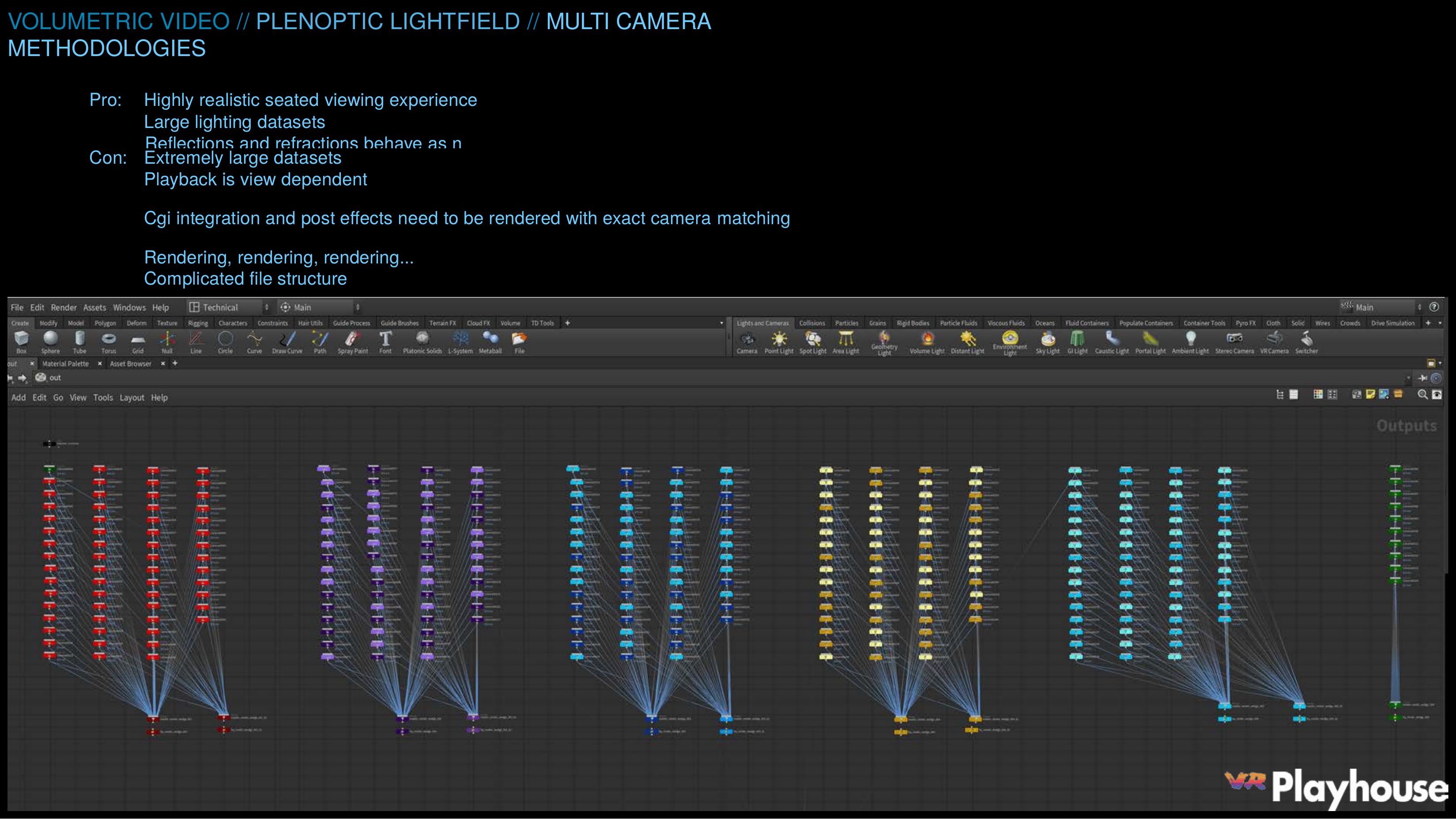

VOLUMETRIC VIDEO // PLENOPTIC LIGHTFIELD // MULTI CAMERA METHODOLOGIES

Pro:	Highly realistic seated viewing experience  Large lighting datasets
 	 	 	 	 	Reflections and refractions behave as n the real world
|  |  |  | Con: | Extremely large datasets |
| --- | --- | --- | --- | --- |
|  |  |  |  | Playback is view dependent |
|  |  |  |  | Cgi integration and post effects need to be rendered with exact camera matching |
|  |  |  |  | Rendering, rendering, rendering... |
|  |  |  |  | Complicated file structure |
|  |  |  |  | Necessity for highly controlled lighting |